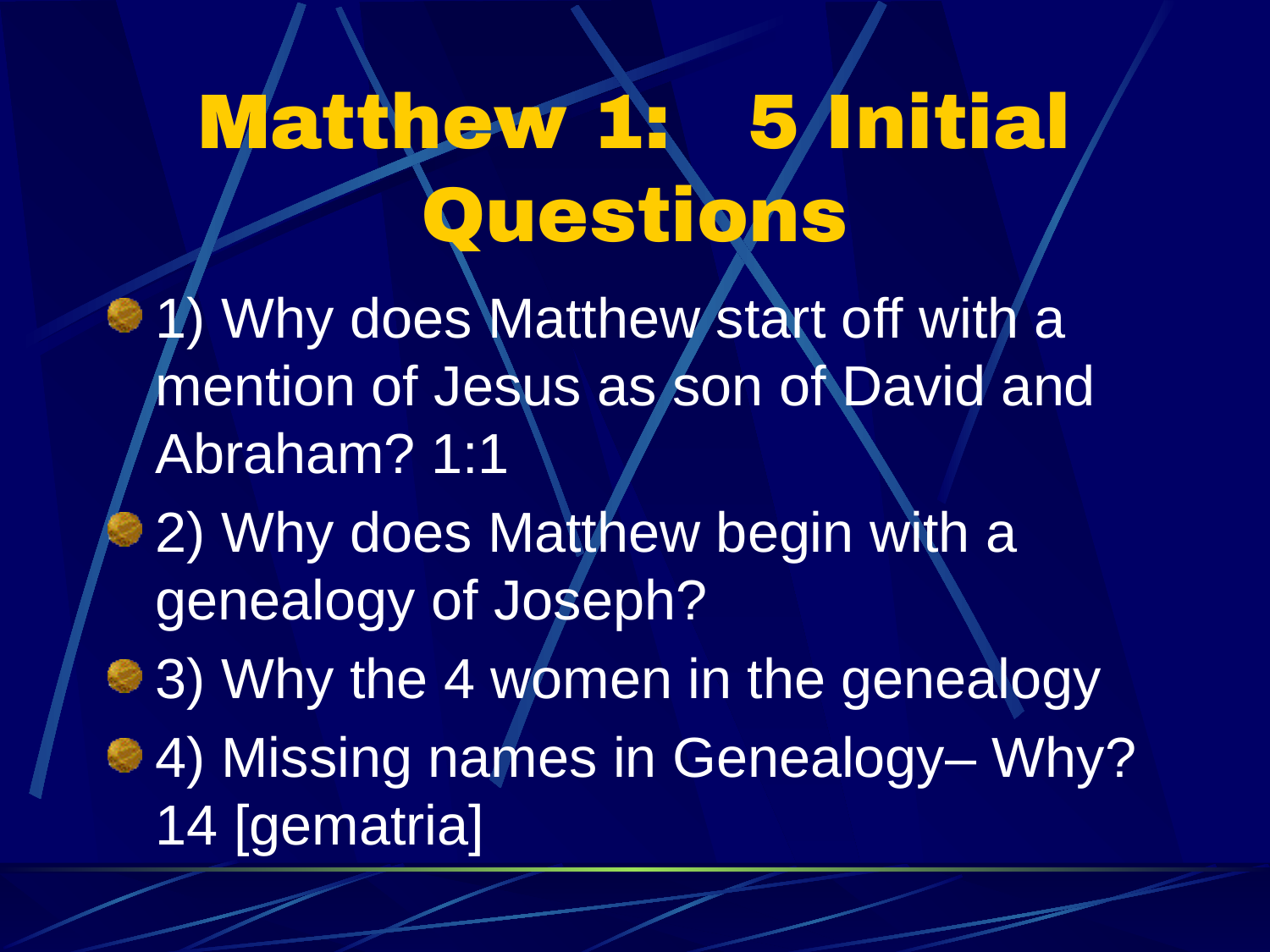

# Matthew 1:   5 Initial Questions
1) Why does Matthew start off with a mention of Jesus as son of David and Abraham? 1:1
2) Why does Matthew begin with a genealogy of Joseph?
3) Why the 4 women in the genealogy
4) Missing names in Genealogy– Why?  14 [gematria]